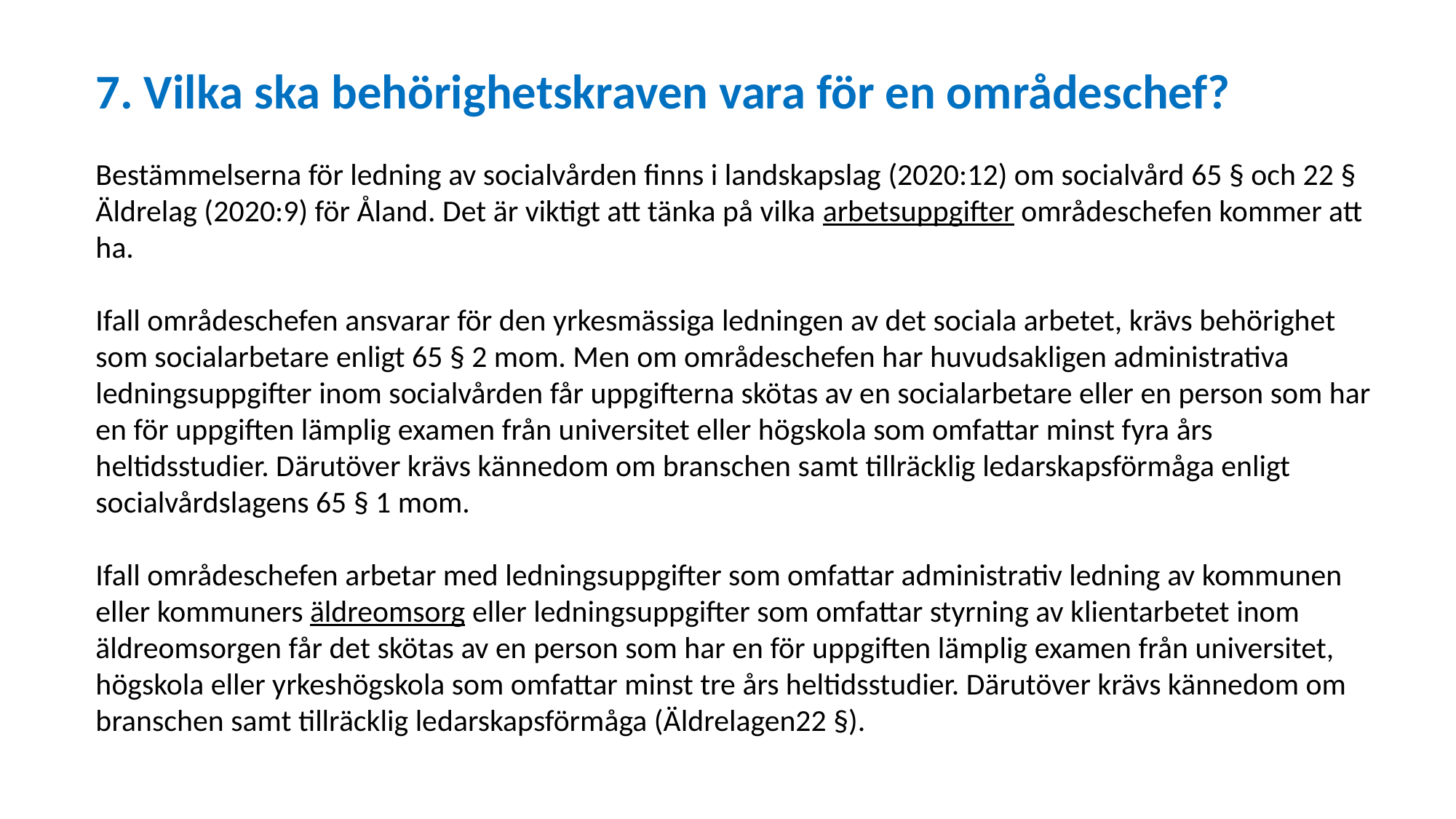

7. Vilka ska behörighetskraven vara för en områdeschef?

Bestämmelserna för ledning av socialvården finns i landskapslag (2020:12) om socialvård 65 § och 22 § Äldrelag (2020:9) för Åland. Det är viktigt att tänka på vilka arbetsuppgifter områdeschefen kommer att ha.

Ifall områdeschefen ansvarar för den yrkesmässiga ledningen av det sociala arbetet, krävs behörighet som socialarbetare enligt 65 § 2 mom. Men om områdeschefen har huvudsakligen administrativa ledningsuppgifter inom socialvården får uppgifterna skötas av en socialarbetare eller en person som har en för uppgiften lämplig examen från universitet eller högskola som omfattar minst fyra års heltidsstudier. Därutöver krävs kännedom om branschen samt tillräcklig ledarskapsförmåga enligt socialvårdslagens 65 § 1 mom.

Ifall områdeschefen arbetar med ledningsuppgifter som omfattar administrativ ledning av kommunen eller kommuners äldreomsorg eller ledningsuppgifter som omfattar styrning av klientarbetet inom äldreomsorgen får det skötas av en person som har en för uppgiften lämplig examen från universitet, högskola eller yrkeshögskola som omfattar minst tre års heltidsstudier. Därutöver krävs kännedom om branschen samt tillräcklig ledarskapsförmåga (Äldrelagen22 §).